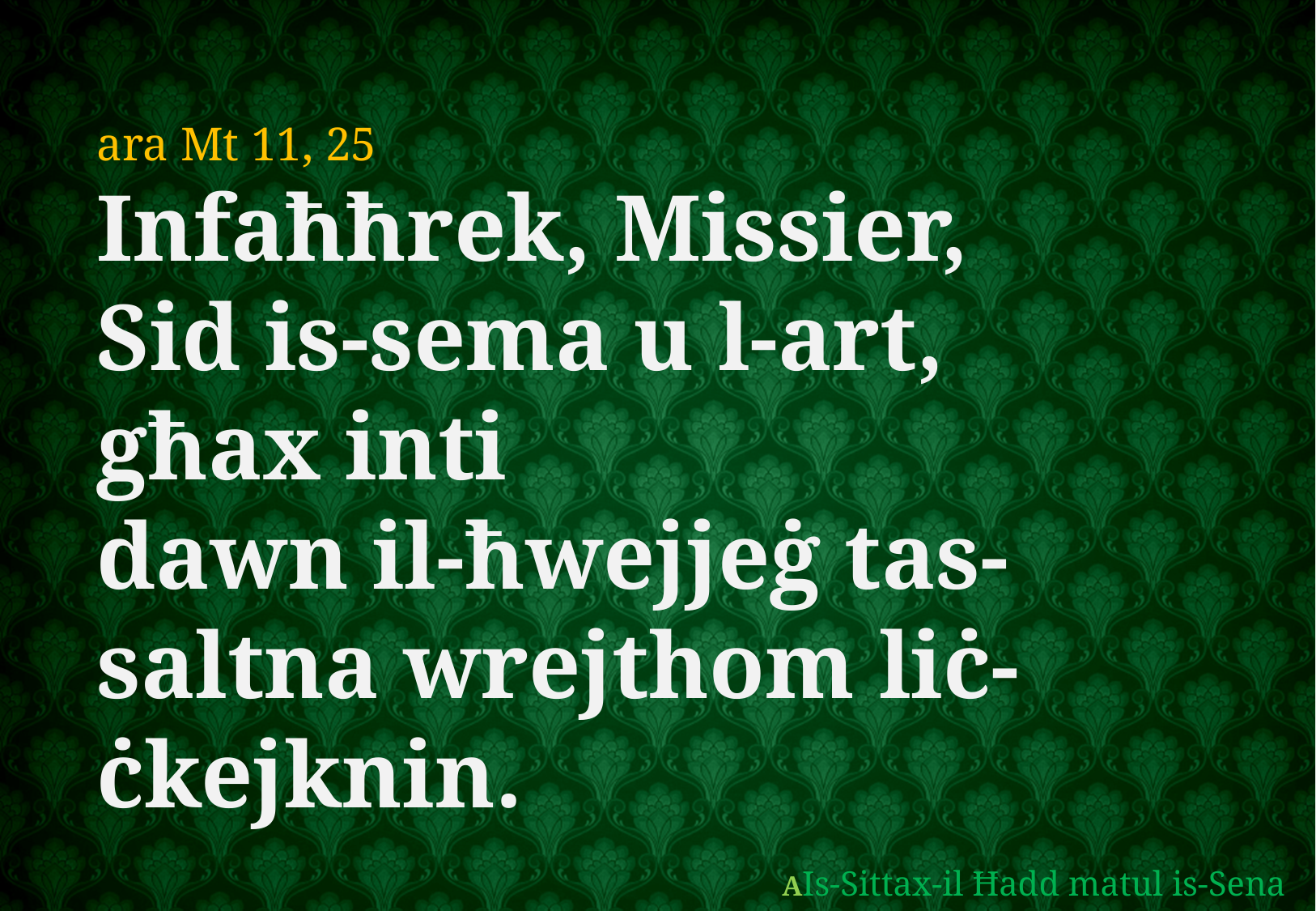

ara Mt 11, 25
Infaħħrek, Missier,
Sid is-sema u l-art,
għax inti
dawn il-ħwejjeġ tas-saltna wrejthom liċ-ċkejknin.
AIs-Sittax-il Ħadd matul is-Sena